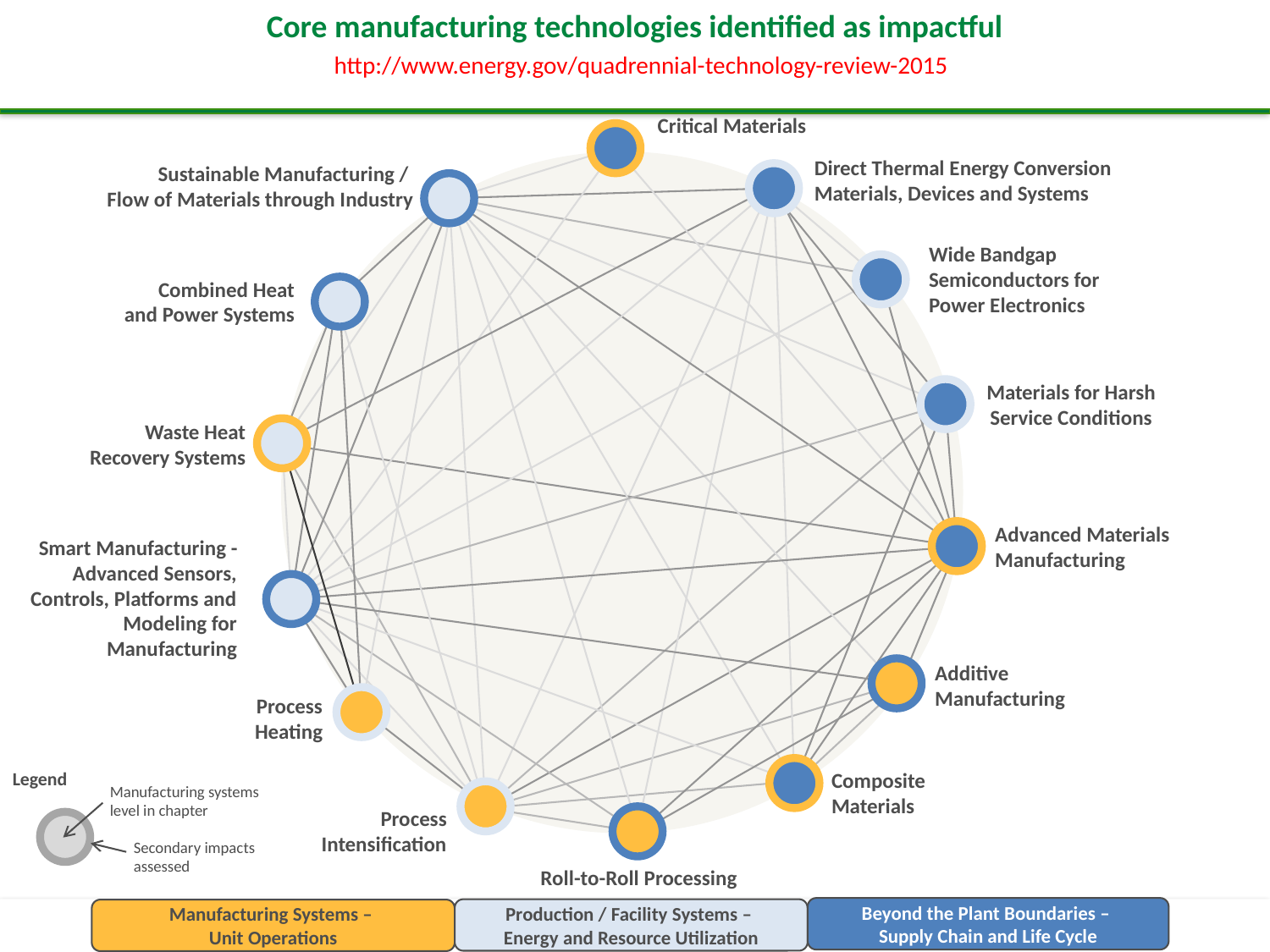

Core manufacturing technologies identified as impactful
http://www.energy.gov/quadrennial-technology-review-2015
Critical Materials

Sustainable Manufacturing /
Flow of Materials through Industry
Direct Thermal Energy Conversion Materials, Devices and Systems

Wide Bandgap Semiconductors for Power Electronics

Combined Heat and Power Systems

Materials for Harsh Service Conditions

Waste Heat Recovery Systems

Advanced Materials Manufacturing
Smart Manufacturing -Advanced Sensors, Controls, Platforms and Modeling for Manufacturing

Additive Manufacturing

Process Heating

Legend
Composite Materials
Manufacturing systems level in chapter

Process Intensification

Secondary impacts assessed
Roll-to-Roll Processing
Beyond the Plant Boundaries –
Supply Chain and Life Cycle
Production / Facility Systems –
Energy and Resource Utilization
Manufacturing Systems –
Unit Operations